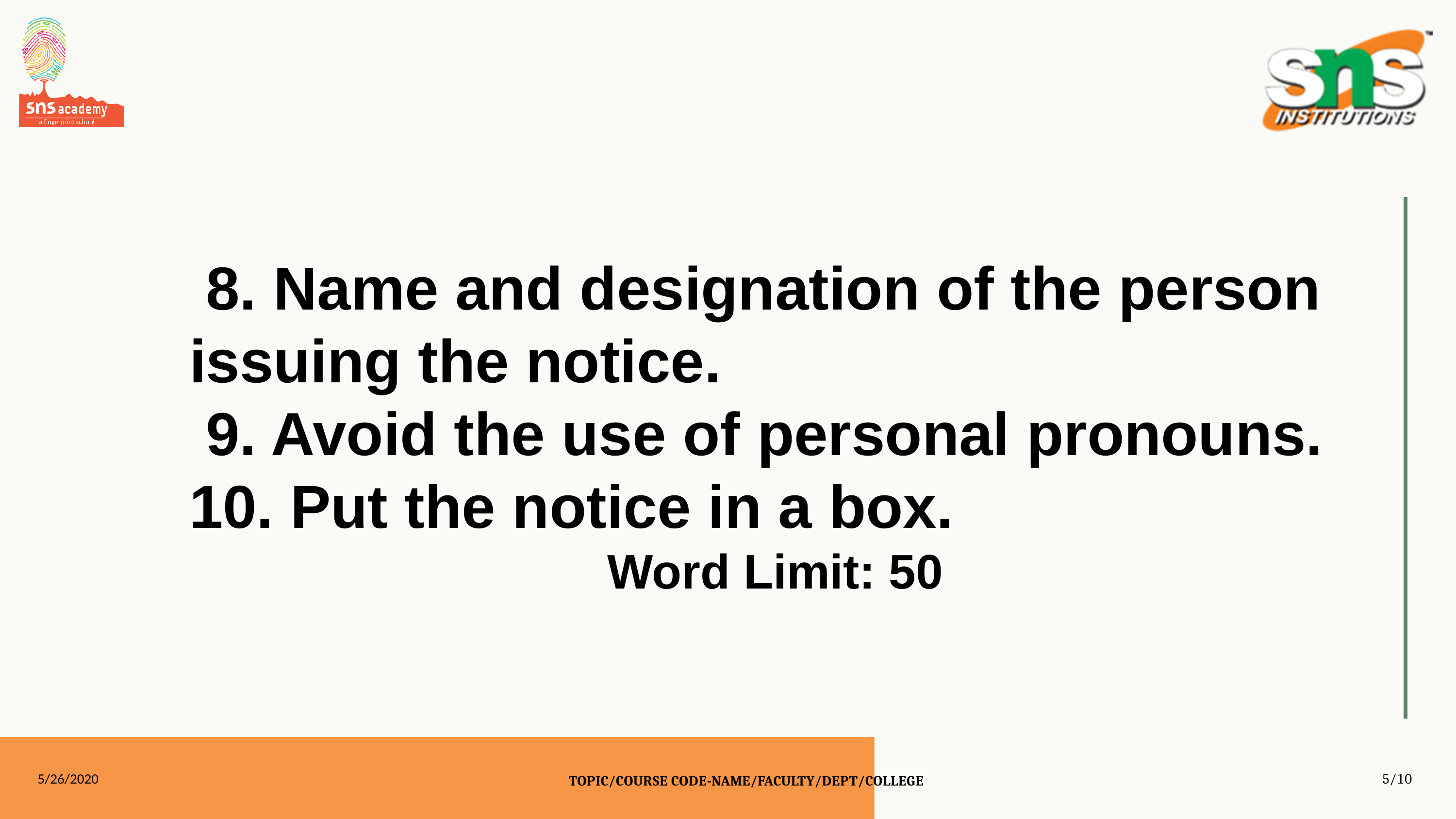

8. Name and designation of the person issuing the notice.
 9. Avoid the use of personal pronouns.
10. Put the notice in a box.
Word Limit: 50

5/26/2020
5/10
TOPIC/COURSE CODE-NAME/FACULTY/DEPT/COLLEGE